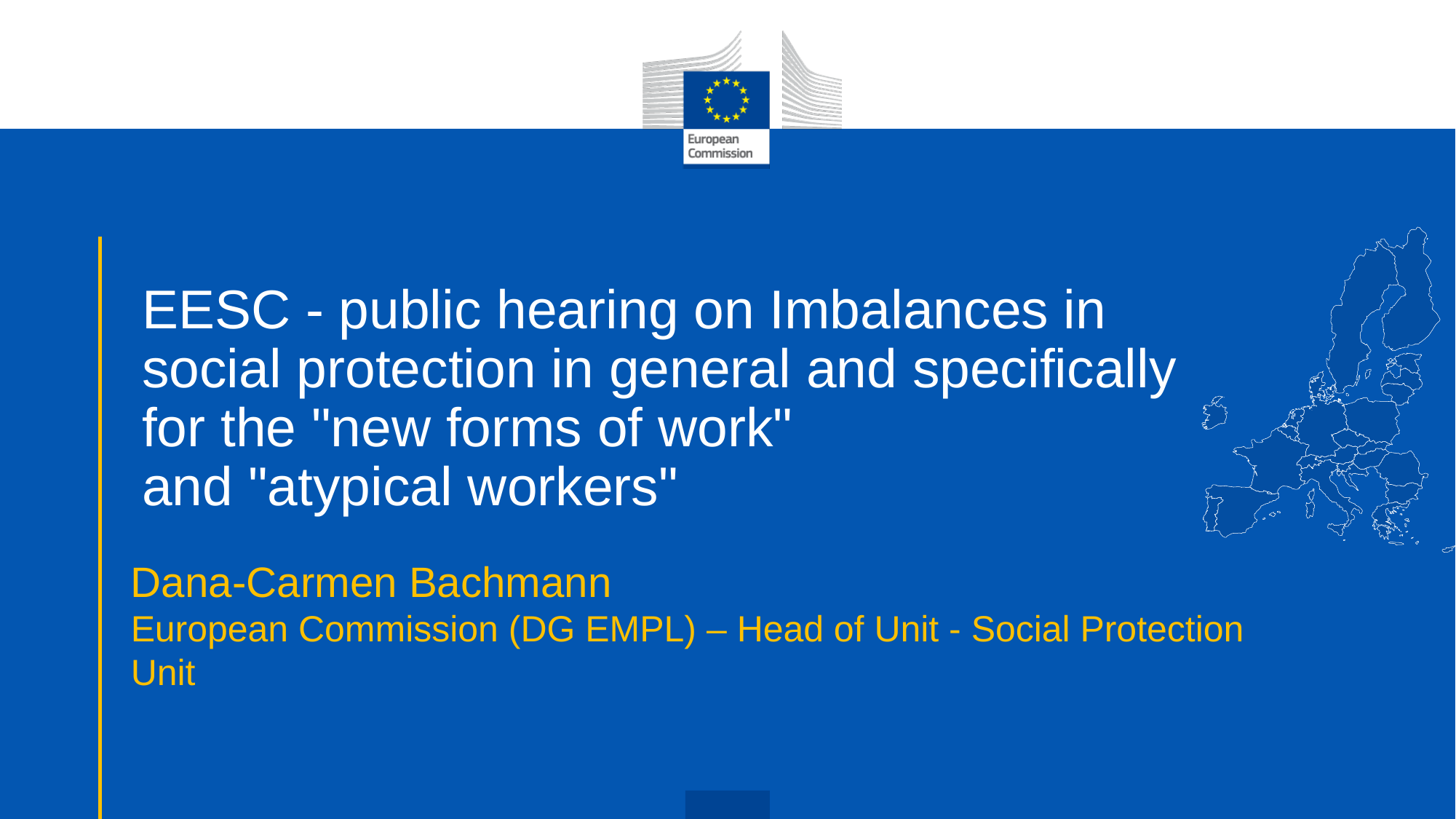

# EESC - public hearing on Imbalances in social protection in general and specifically for the "new forms of work" and "atypical workers"
Dana-Carmen Bachmann
European Commission (DG EMPL) – Head of Unit - Social Protection Unit